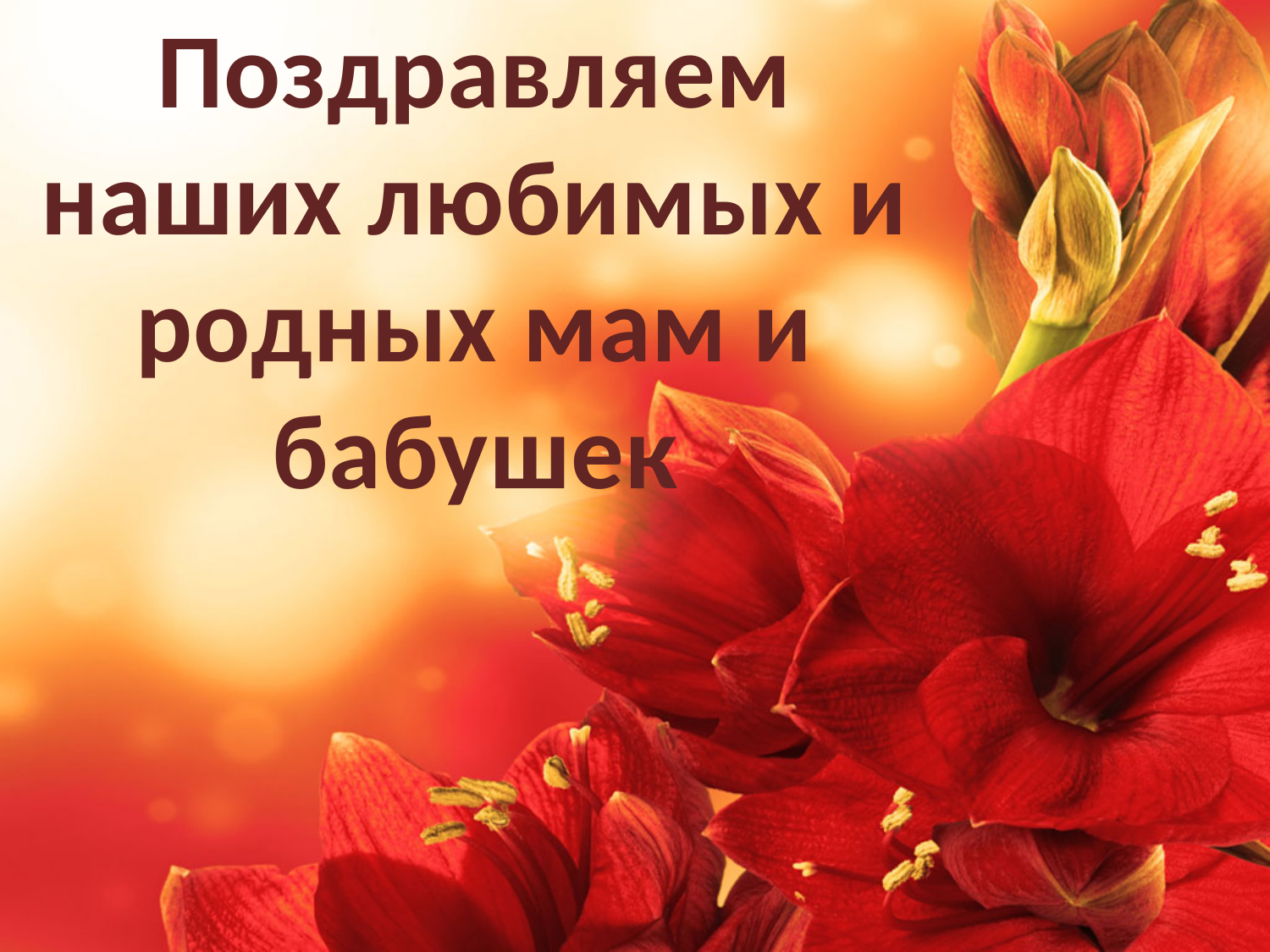

# Поздравляем наших любимых и родных мам и бабушек